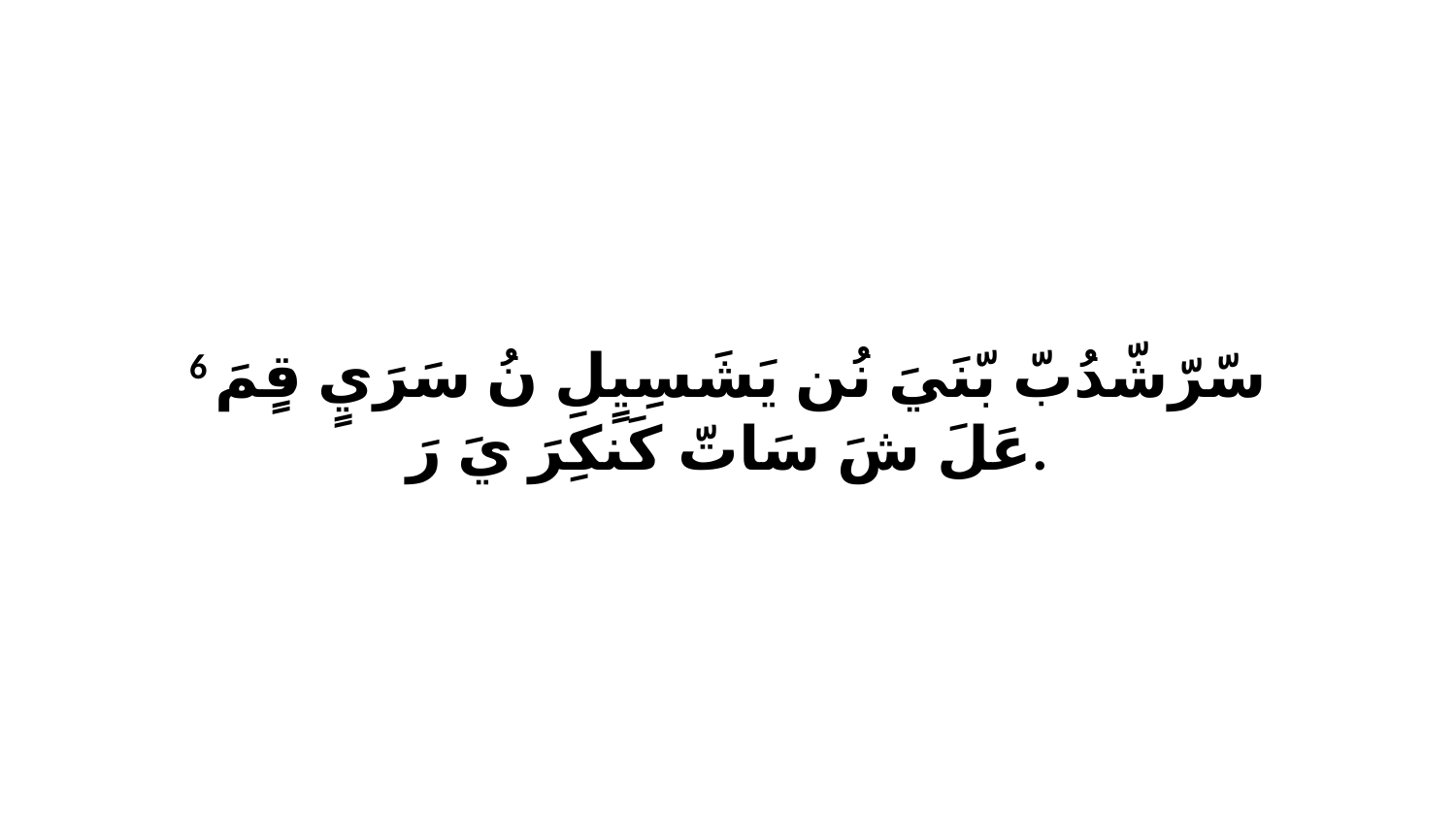

6 سّرّشّدُبّ بّنَيَ نُن يَشَسِيٍلِ نُ سَرَيٍ قٍمَ عَلَ شَ سَاتّ كَنكِرَ يَ رَ.